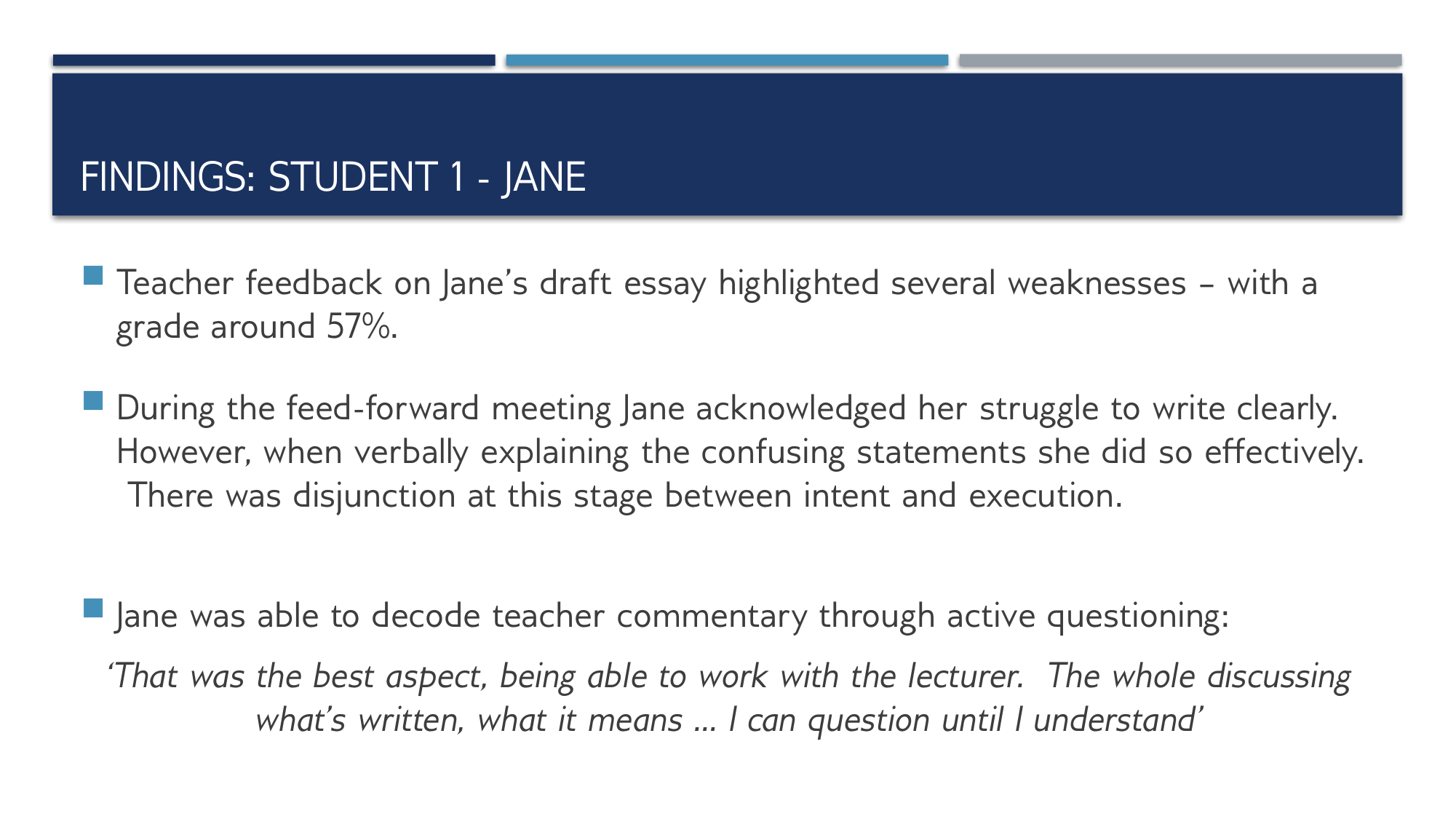

# FINDINGs: Student 1 - Jane
Teacher feedback on Jane’s draft essay highlighted several weaknesses – with a grade around 57%.

During the feed-forward meeting Jane acknowledged her struggle to write clearly. However, when verbally explaining the confusing statements she did so effectively.  There was disjunction at this stage between intent and execution.

Jane was able to decode teacher commentary through active questioning:
‘That was the best aspect, being able to work with the lecturer.  The whole discussing what’s written, what it means … I can question until I understand’